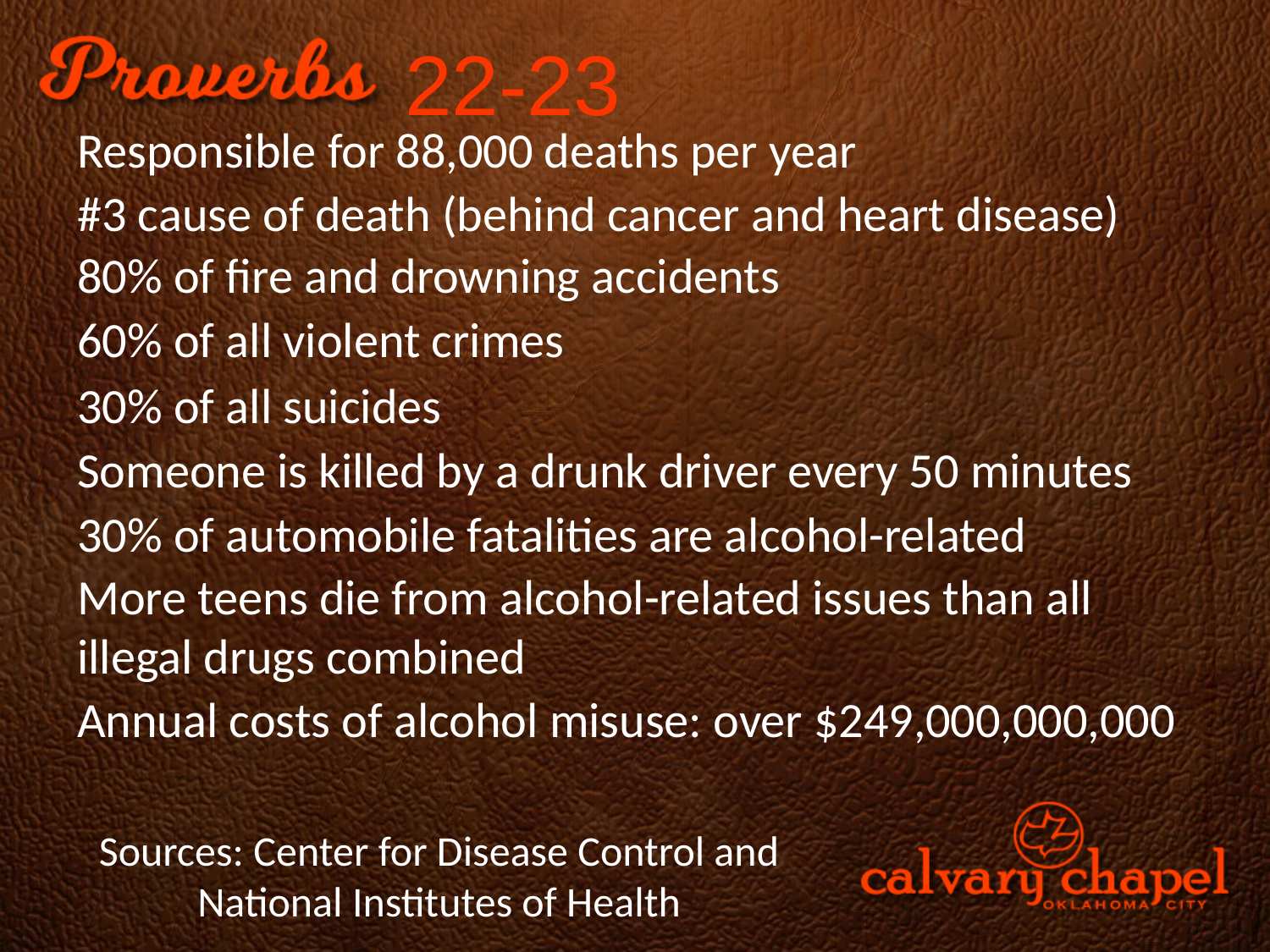

22-23
Responsible for 88,000 deaths per year
#3 cause of death (behind cancer and heart disease)
80% of fire and drowning accidents
60% of all violent crimes
30% of all suicides
Someone is killed by a drunk driver every 50 minutes
30% of automobile fatalities are alcohol-related
More teens die from alcohol-related issues than all illegal drugs combined
Annual costs of alcohol misuse: over $249,000,000,000
Sources: Center for Disease Control and National Institutes of Health